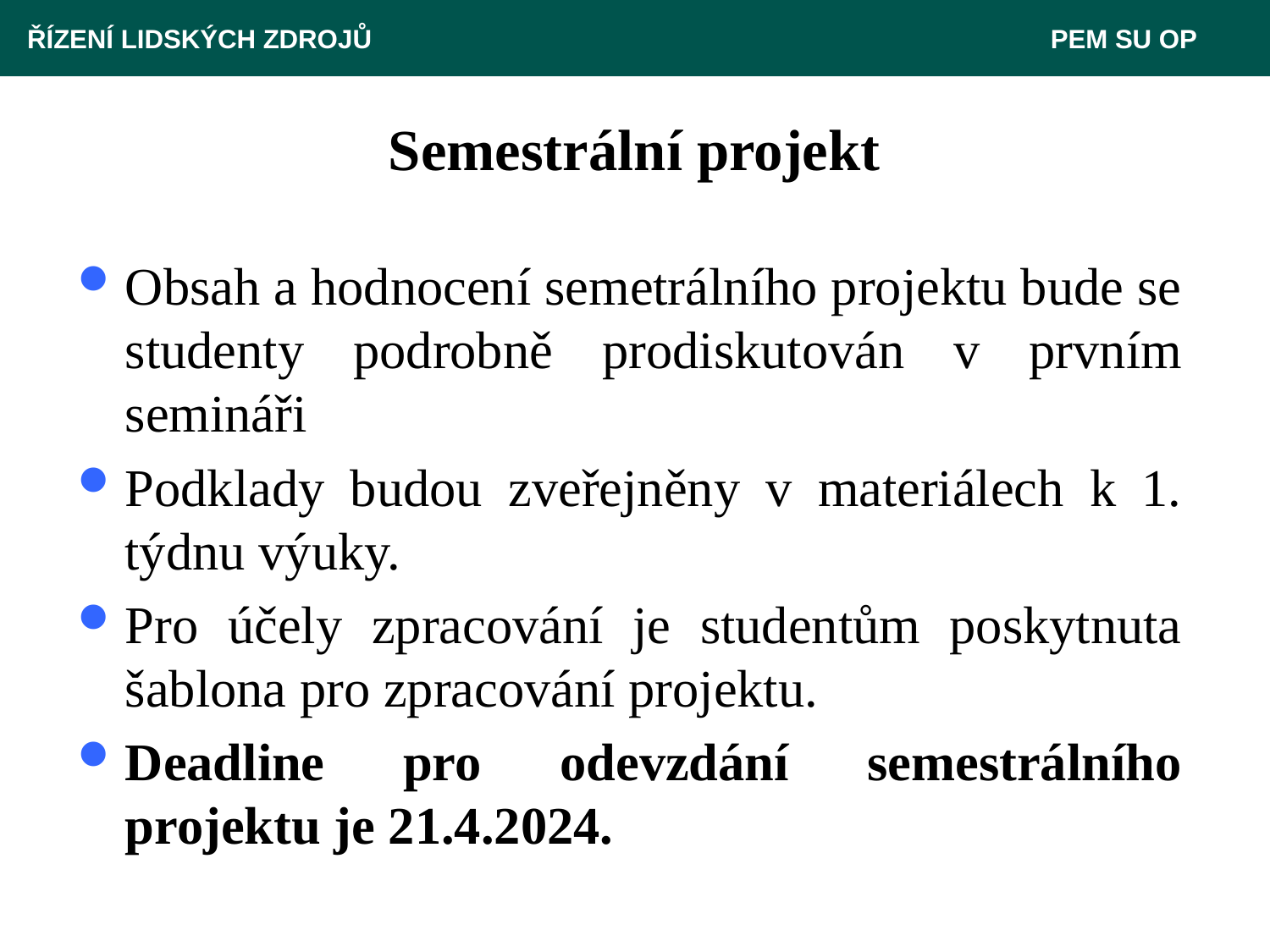

ŘÍZENÍ LIDSKÝCH ZDROJŮ     					   PEM SU OP
# Semestrální projekt
Obsah a hodnocení semetrálního projektu bude se studenty podrobně prodiskutován v prvním semináři
Podklady budou zveřejněny v materiálech k 1. týdnu výuky.
Pro účely zpracování je studentům poskytnuta šablona pro zpracování projektu.
Deadline pro odevzdání semestrálního projektu je 21.4.2024.

.